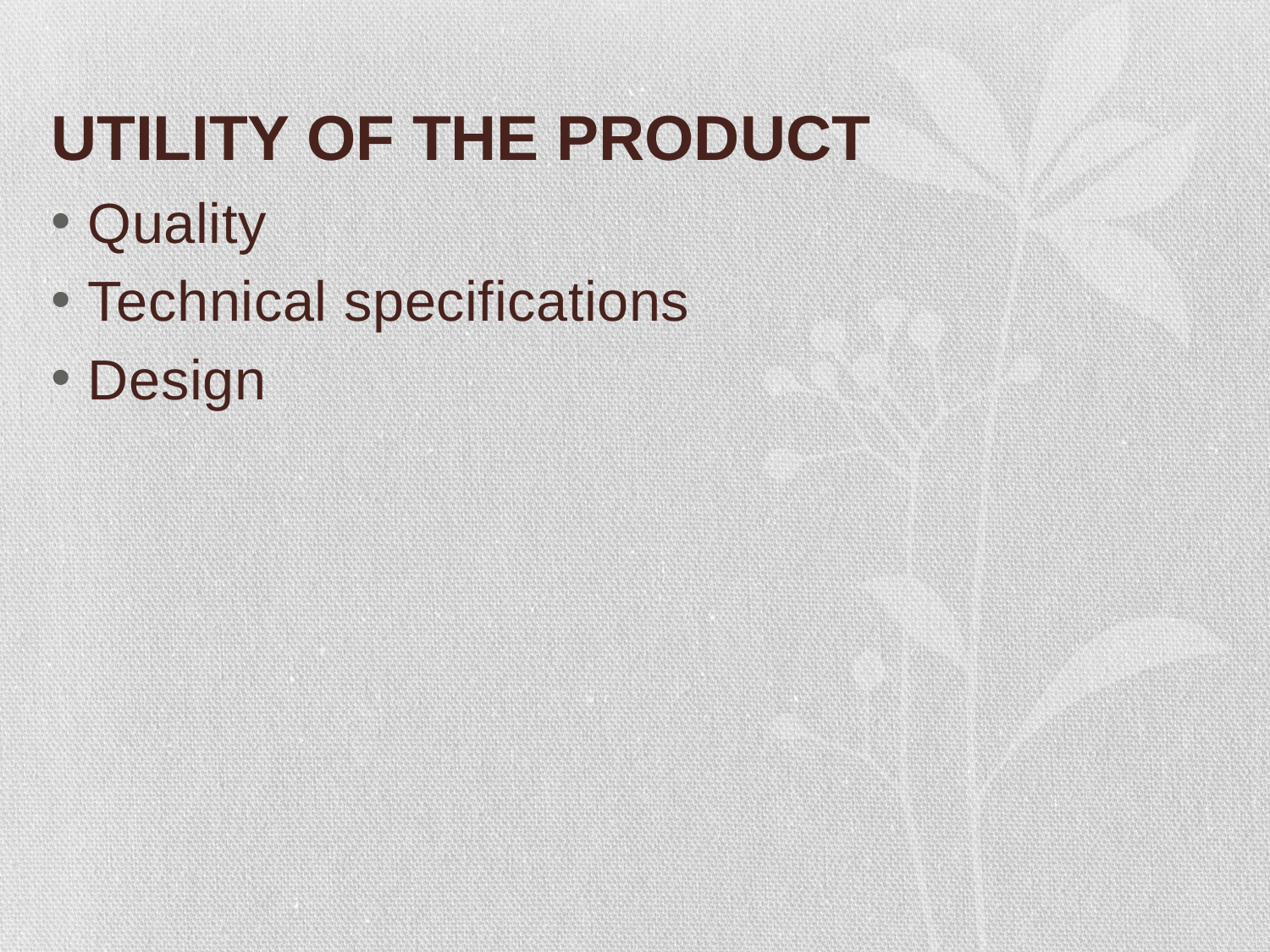

# UTILITY OF THE PRODUCT
Quality
Technical specifications
Design